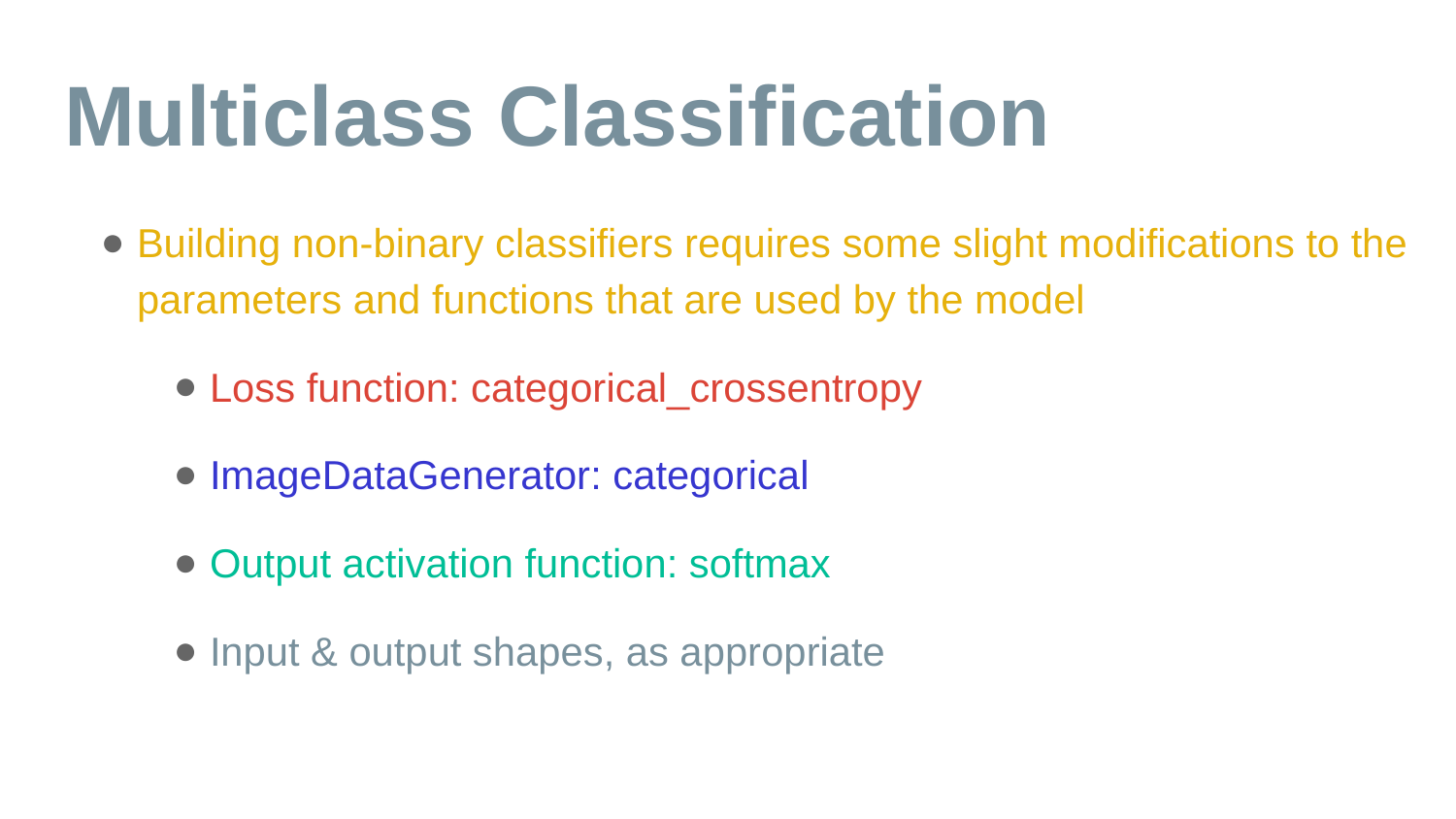

# Multiclass Classification
Building non-binary classifiers requires some slight modifications to the parameters and functions that are used by the model
Loss function: categorical_crossentropy
ImageDataGenerator: categorical
Output activation function: softmax
Input & output shapes, as appropriate